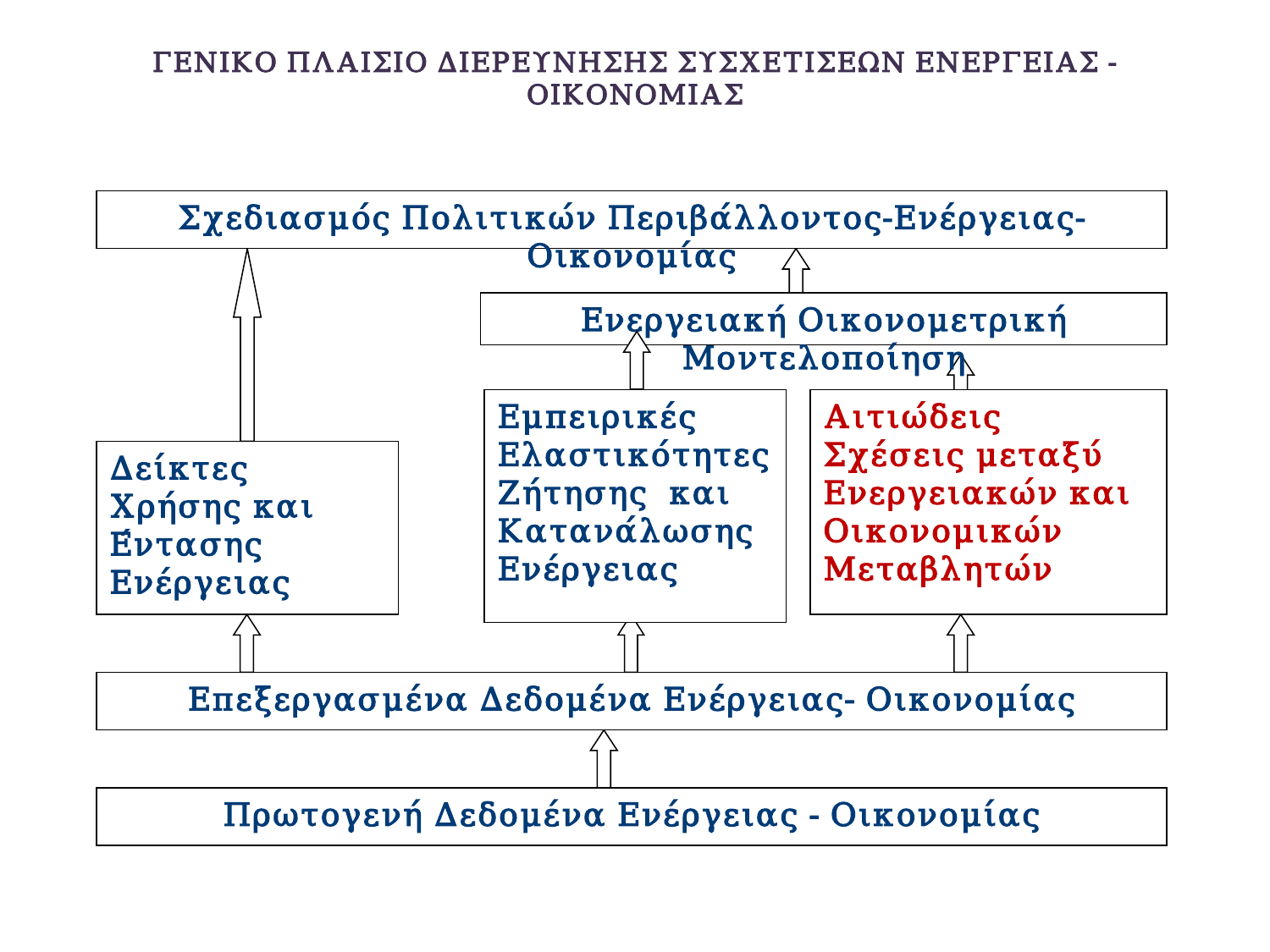

# ΓΕΝΙΚΟ ΠΛΑΙΣΙΟ ΔΙΕΡΕΥΝΗΣΗΣ ΣΥΣΧΕΤΙΣΕΩΝ ΕΝΕΡΓΕΙΑΣ - ΟΙΚΟΝΟΜΙΑΣ
Σχεδιασμός Πολιτικών Περιβάλλοντος-Ενέργειας-Οικονομίας

Ενεργειακή Οικονομετρική Μοντελοποίηση

Εμπειρικές
Ελαστικότητες Ζήτησης  και Κατανάλωσης Ενέργειας
Αιτιώδεις Σχέσεις μεταξύ
Ενεργειακών και Οικονομικών Μεταβλητών
Δείκτες Χρήσης και Έντασης Ενέργειας

Επεξεργασμένα Δεδομένα Ενέργειας- Οικονομίας

Πρωτογενή Δεδομένα Ενέργειας - Οικονομίας
47